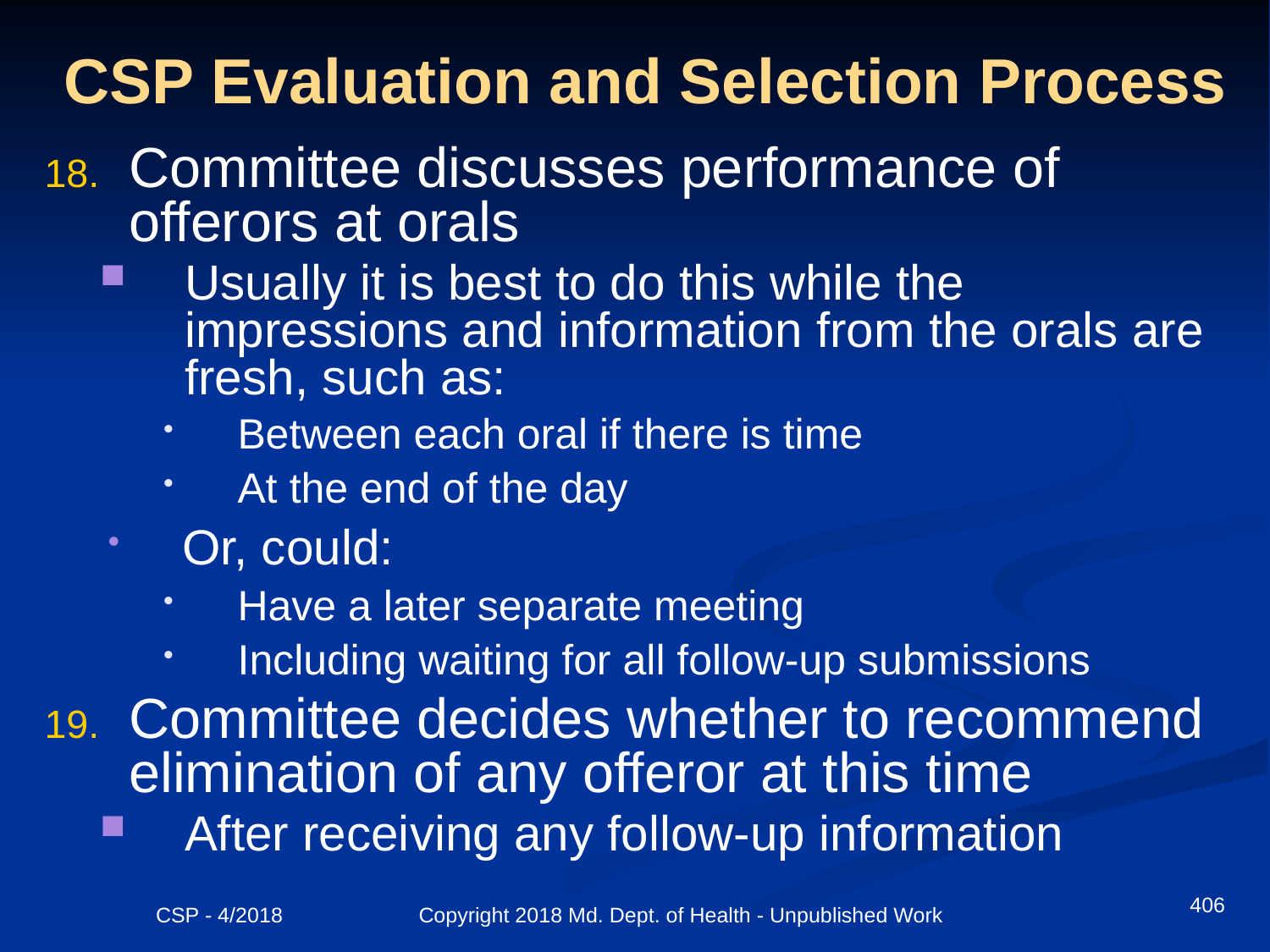

# CSP Evaluation and Selection Process
Committee discusses performance of offerors at orals
Usually it is best to do this while the impressions and information from the orals are fresh, such as:
Between each oral if there is time
At the end of the day
Or, could:
Have a later separate meeting
Including waiting for all follow-up submissions
Committee decides whether to recommend elimination of any offeror at this time
After receiving any follow-up information
406
CSP - 4/2018                       Copyright 2018 Md. Dept. of Health - Unpublished Work